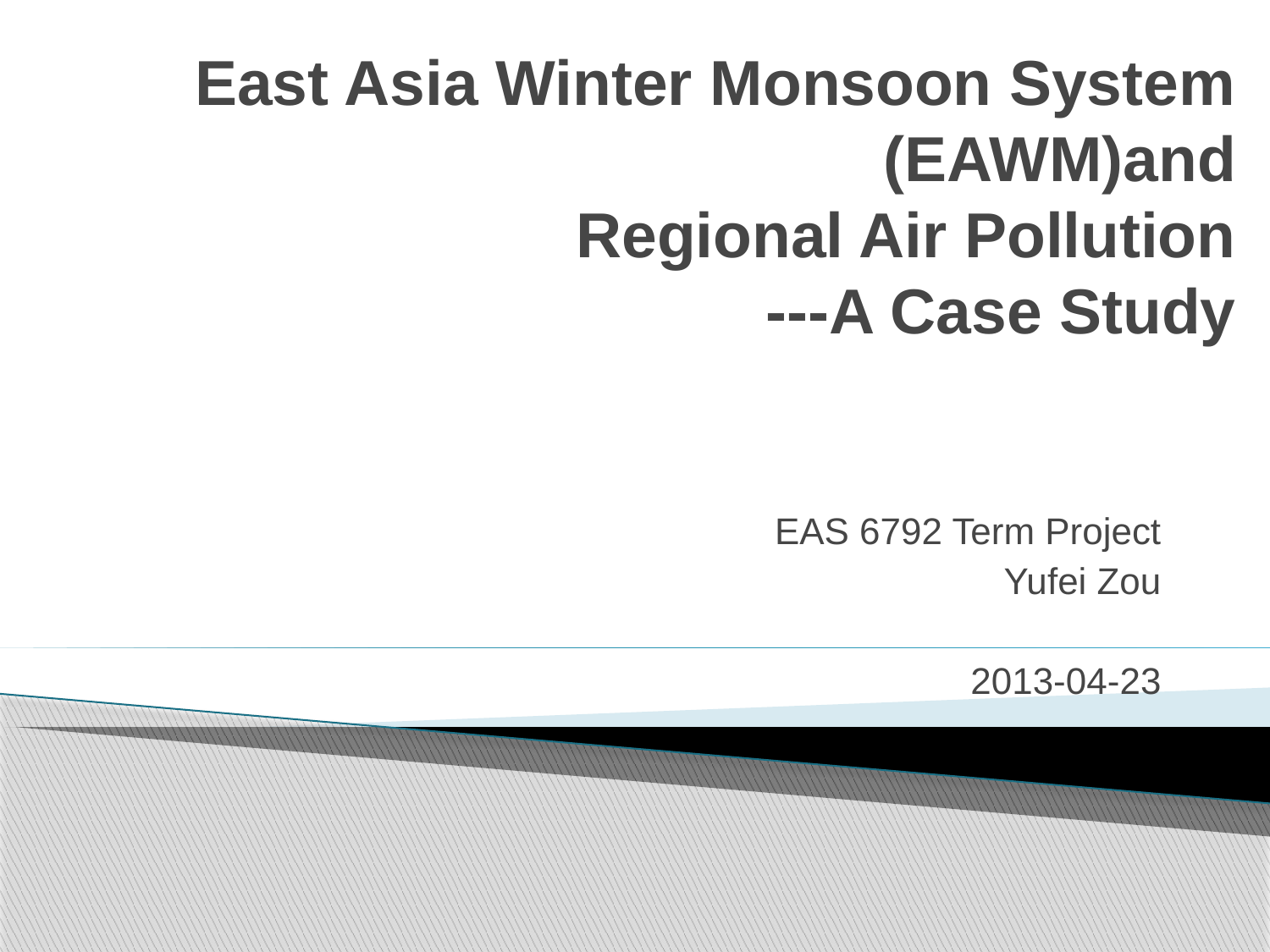

# East Asia Winter Monsoon System (EAWM)and Regional Air Pollution ---A Case Study
EAS 6792 Term Project
Yufei Zou

2013-04-23